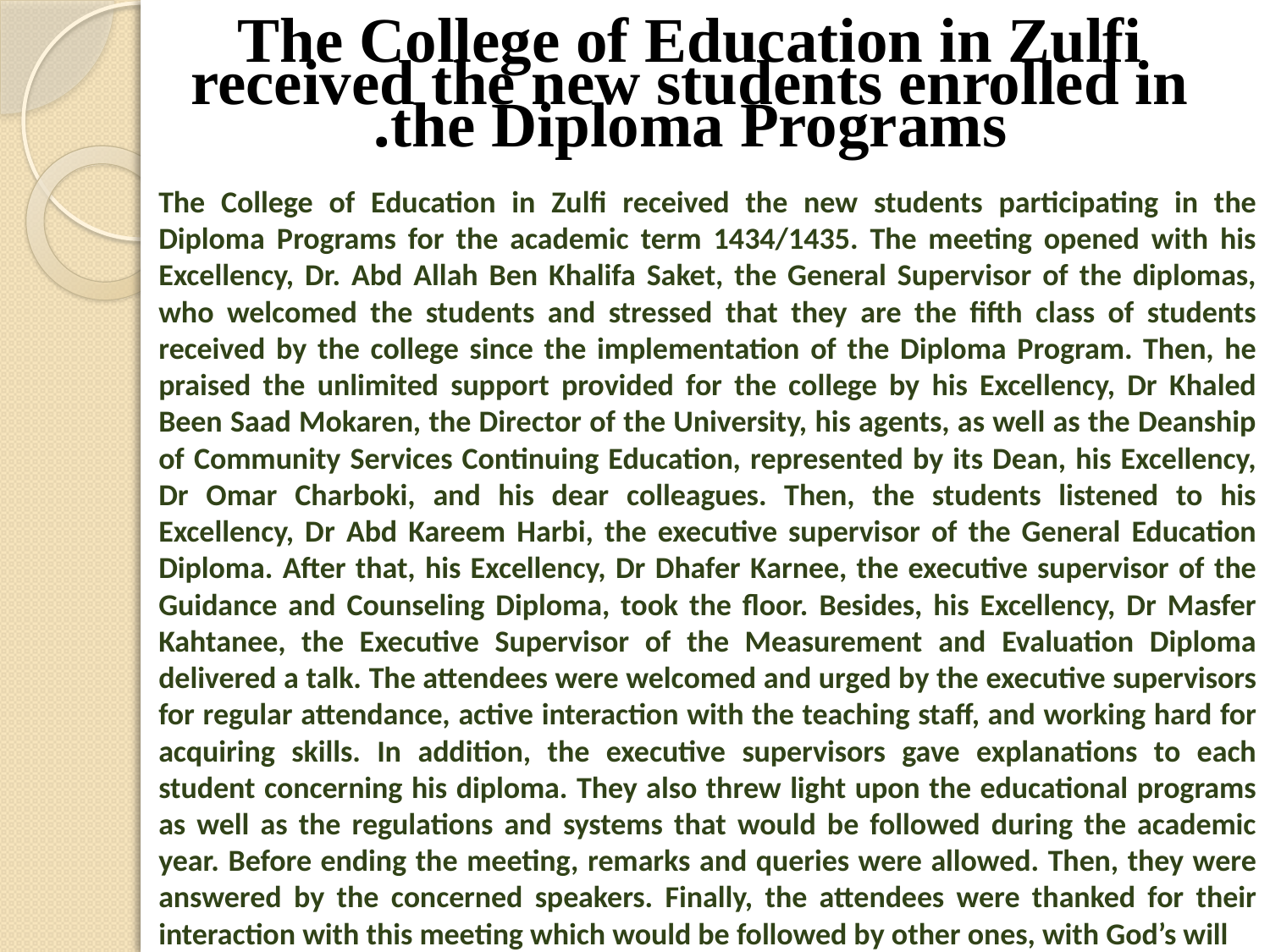

# The College of Education in Zulfi received the new students enrolled in the Diploma Programs.
The College of Education in Zulfi received the new students participating in the Diploma Programs for the academic term 1434/1435. The meeting opened with his Excellency, Dr. Abd Allah Ben Khalifa Saket, the General Supervisor of the diplomas, who welcomed the students and stressed that they are the fifth class of students received by the college since the implementation of the Diploma Program. Then, he praised the unlimited support provided for the college by his Excellency, Dr Khaled Been Saad Mokaren, the Director of the University, his agents, as well as the Deanship of Community Services Continuing Education, represented by its Dean, his Excellency, Dr Omar Charboki, and his dear colleagues. Then, the students listened to his Excellency, Dr Abd Kareem Harbi, the executive supervisor of the General Education Diploma. After that, his Excellency, Dr Dhafer Karnee, the executive supervisor of the Guidance and Counseling Diploma, took the floor. Besides, his Excellency, Dr Masfer Kahtanee, the Executive Supervisor of the Measurement and Evaluation Diploma delivered a talk. The attendees were welcomed and urged by the executive supervisors for regular attendance, active interaction with the teaching staff, and working hard for acquiring skills. In addition, the executive supervisors gave explanations to each student concerning his diploma. They also threw light upon the educational programs as well as the regulations and systems that would be followed during the academic year. Before ending the meeting, remarks and queries were allowed. Then, they were answered by the concerned speakers. Finally, the attendees were thanked for their interaction with this meeting which would be followed by other ones, with God’s will